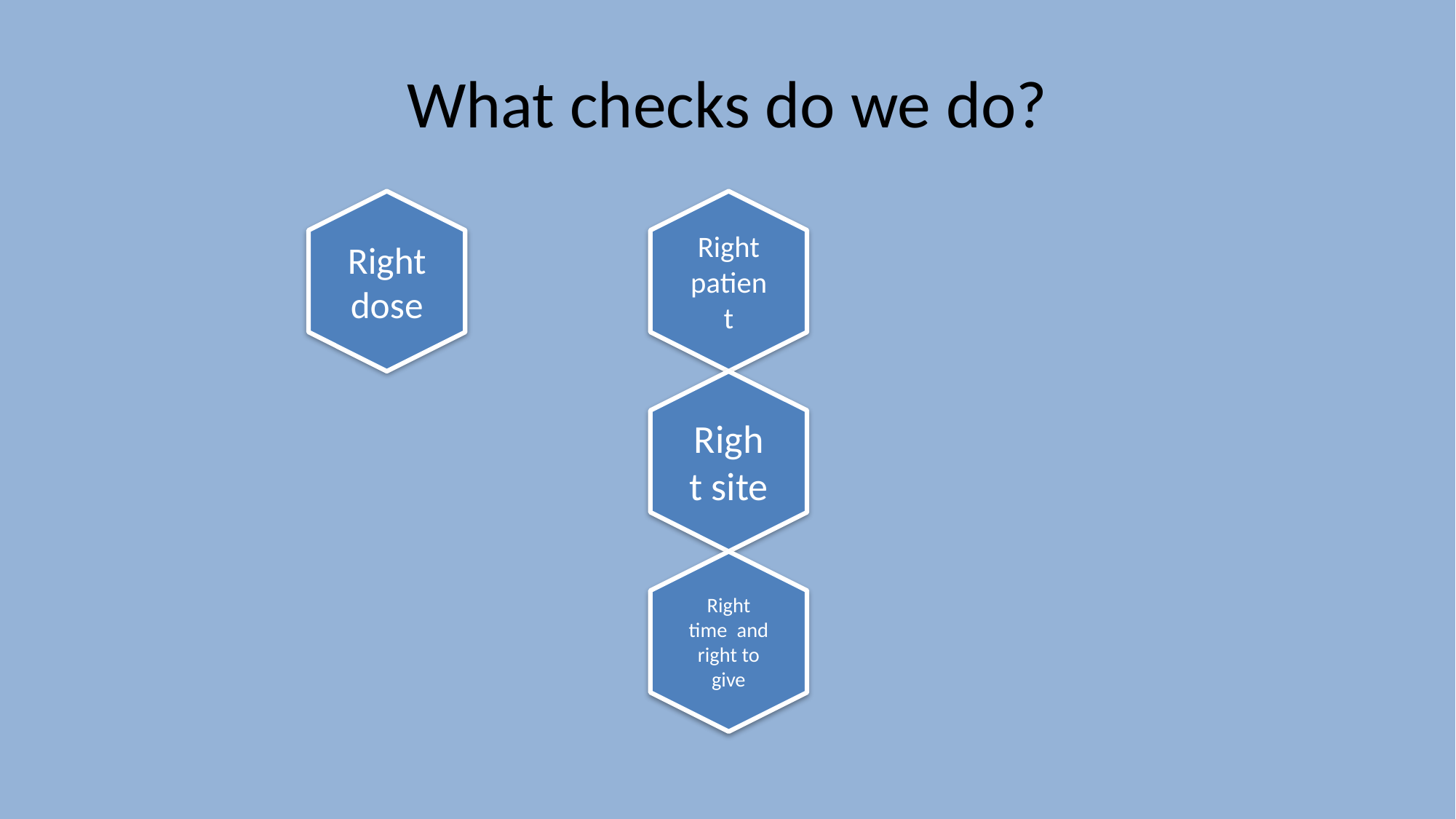

# What checks do we do?
Right patient
Right dose
Right site
Right time  and right to give